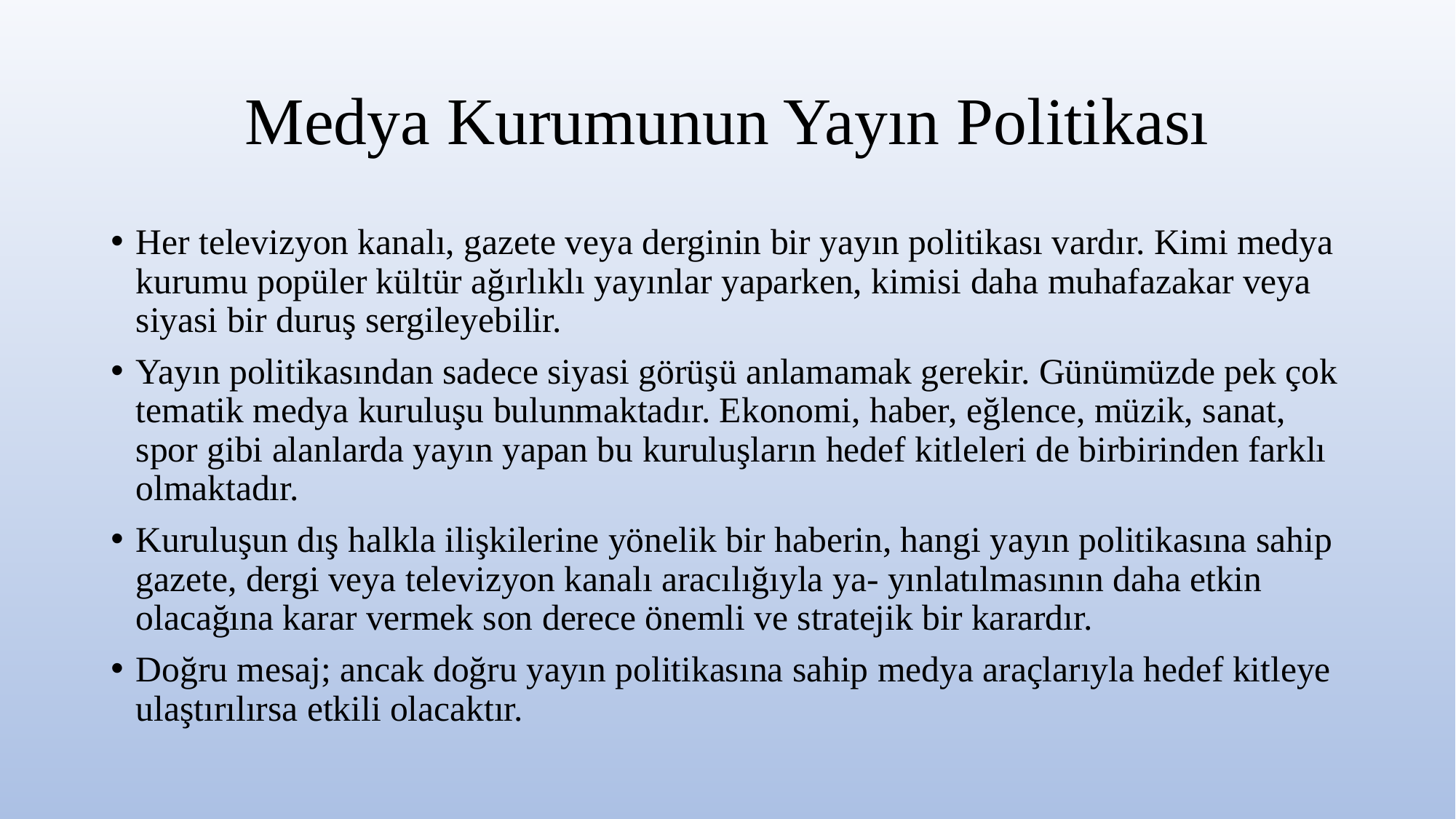

# Medya Kurumunun Yayın Politikası
Her televizyon kanalı, gazete veya derginin bir yayın politikası vardır. Kimi medya kurumu popüler kültür ağırlıklı yayınlar yaparken, kimisi daha muhafazakar veya siyasi bir duruş sergileyebilir.
Yayın politikasından sadece siyasi görüşü anlamamak gerekir. Günümüzde pek çok tematik medya kuruluşu bulunmaktadır. Ekonomi, haber, eğlence, müzik, sanat, spor gibi alanlarda yayın yapan bu kuruluşların hedef kitleleri de birbirinden farklı olmaktadır.
Kuruluşun dış halkla ilişkilerine yönelik bir haberin, hangi yayın politikasına sahip gazete, dergi veya televizyon kanalı aracılığıyla ya- yınlatılmasının daha etkin olacağına karar vermek son derece önemli ve stratejik bir karardır.
Doğru mesaj; ancak doğru yayın politikasına sahip medya araçlarıyla hedef kitleye ulaştırılırsa etkili olacaktır.